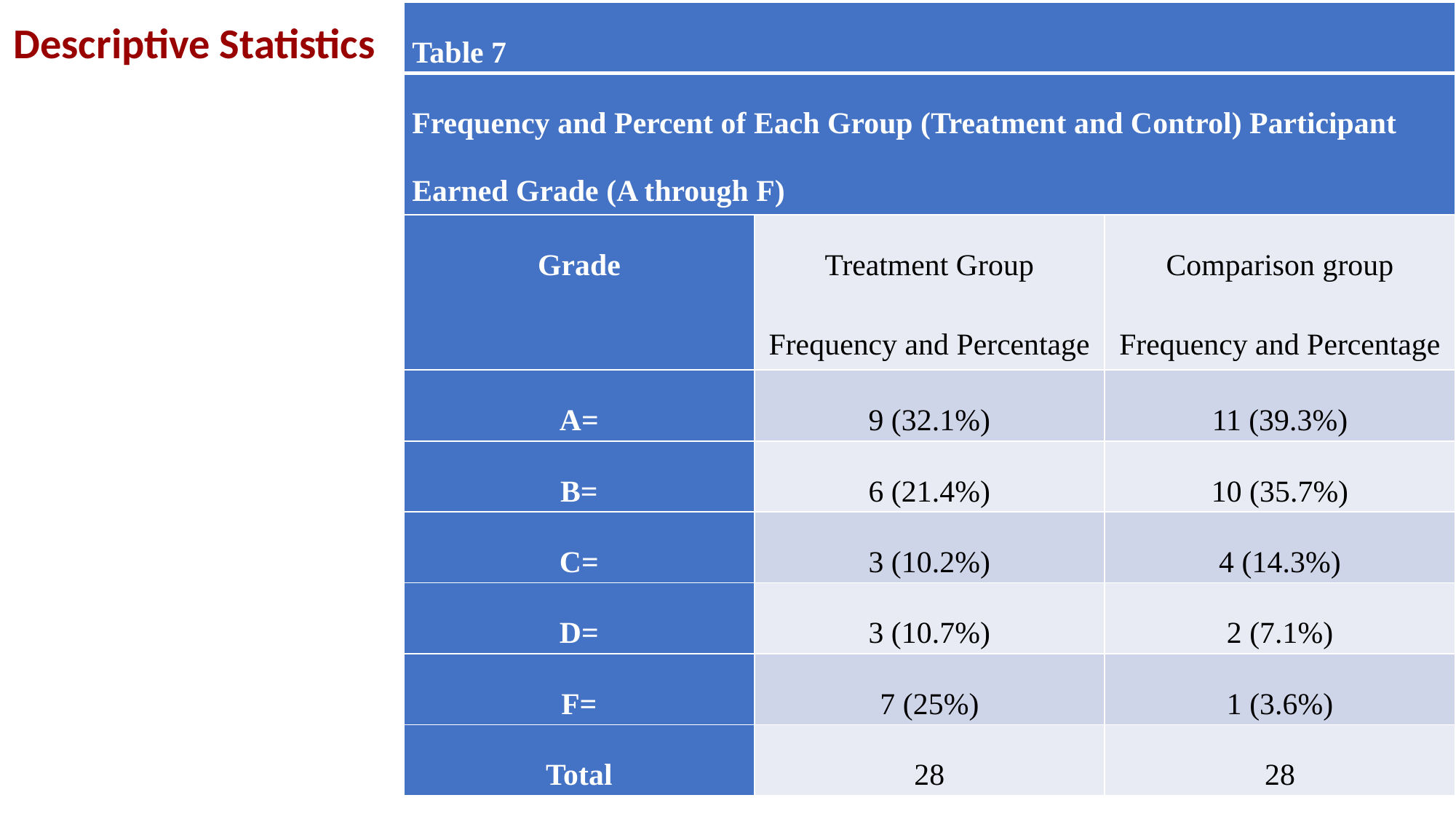

| Table 7 |  |  |
| --- | --- | --- |
| Frequency and Percent of Each Group (Treatment and Control) Participant Earned Grade (A through F) |  |  |
| Grade | Treatment Group Frequency and Percentage | Comparison group Frequency and Percentage |
| A= | 9 (32.1%) | 11 (39.3%) |
| B= | 6 (21.4%) | 10 (35.7%) |
| C= | 3 (10.2%) | 4 (14.3%) |
| D= | 3 (10.7%) | 2 (7.1%) |
| F= | 7 (25%) | 1 (3.6%) |
| Total | 28 | 28 |
Descriptive Statistics